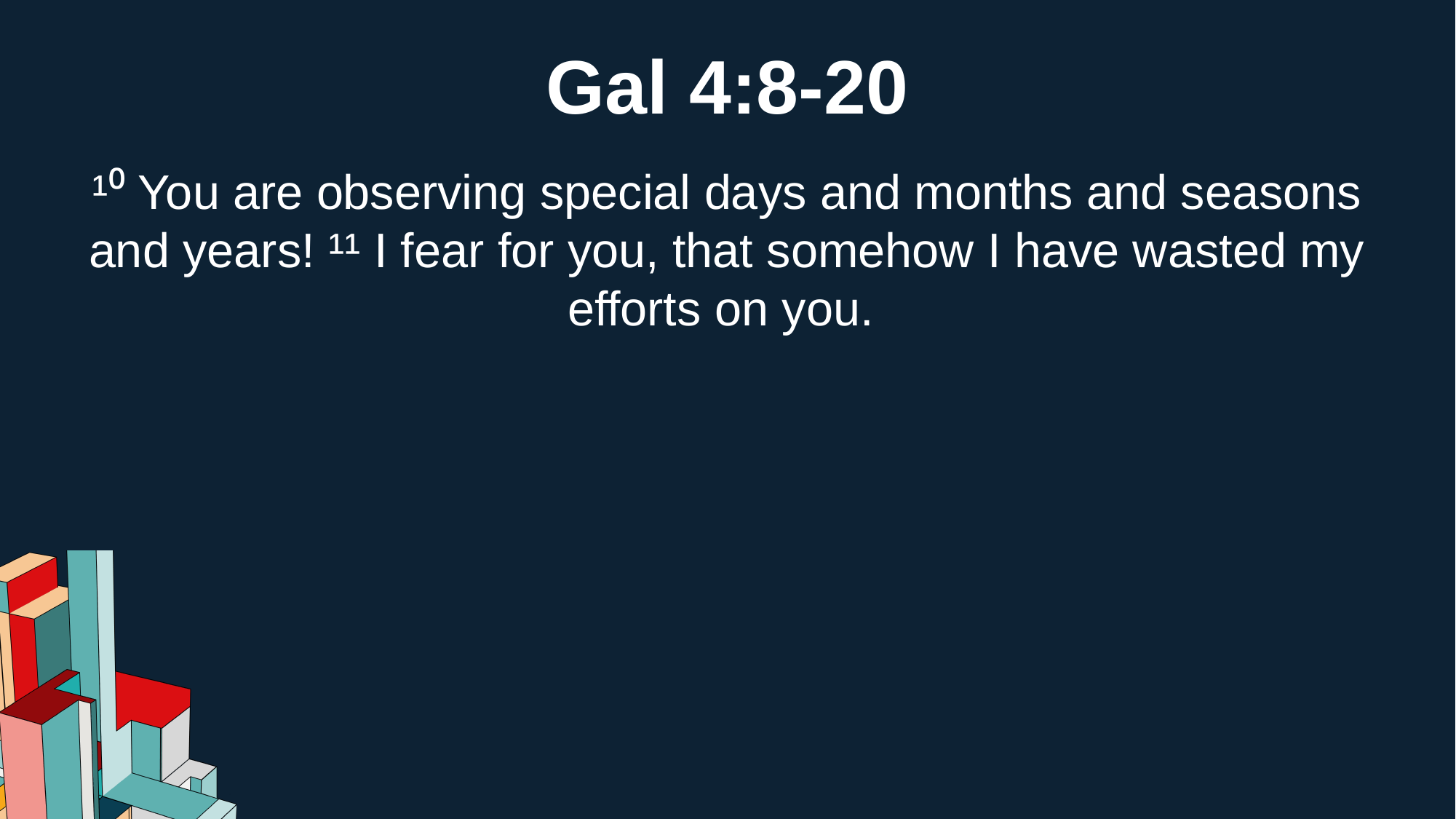

Gal 4:8-20
¹⁰ You are observing special days and months and seasons and years! ¹¹ I fear for you, that somehow I have wasted my efforts on you.